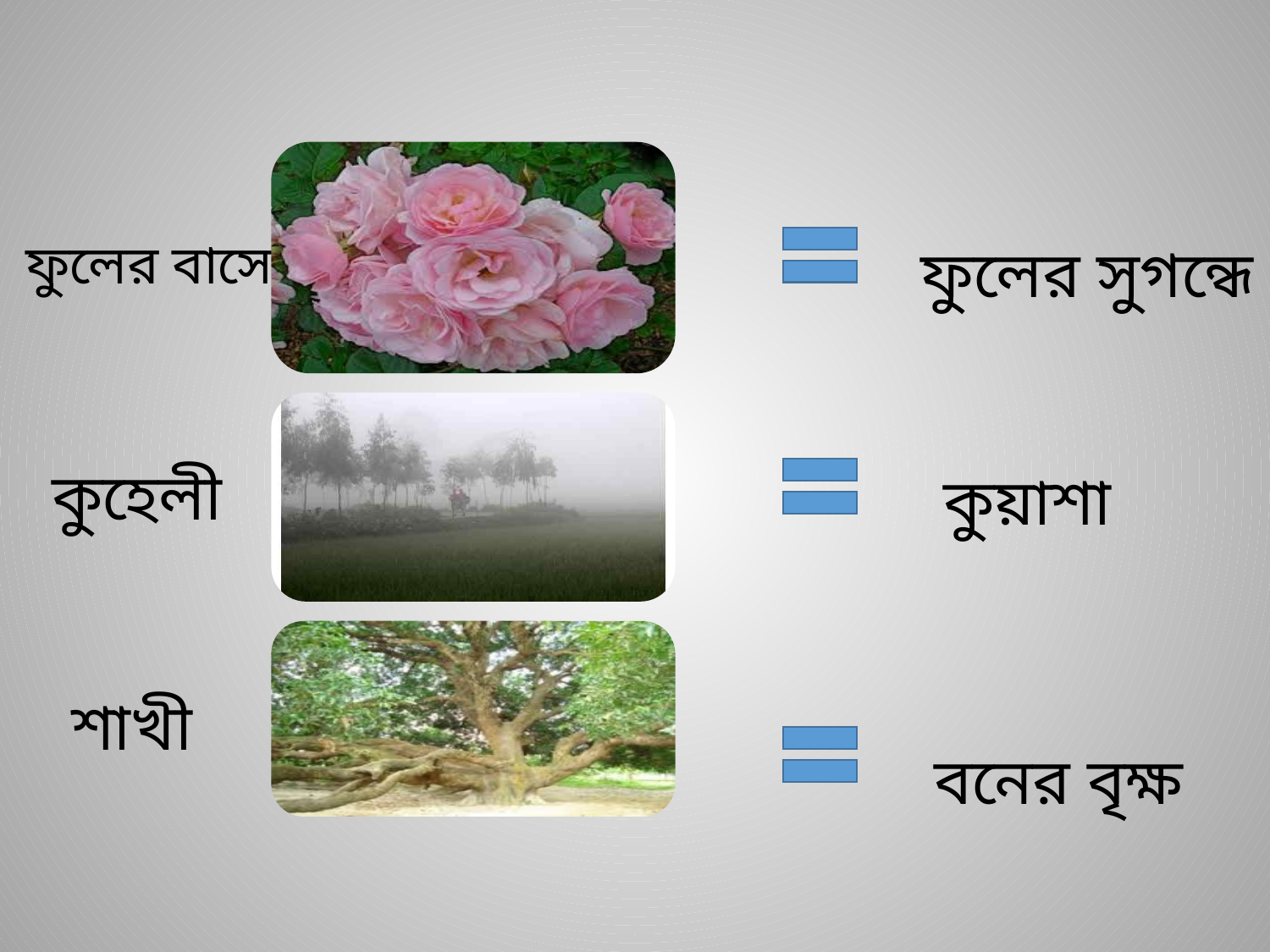

ফুলের বাসে
ফুলের সুগন্ধে

কুহেলী
কুয়াশা

শাখী

বনের বৃক্ষ